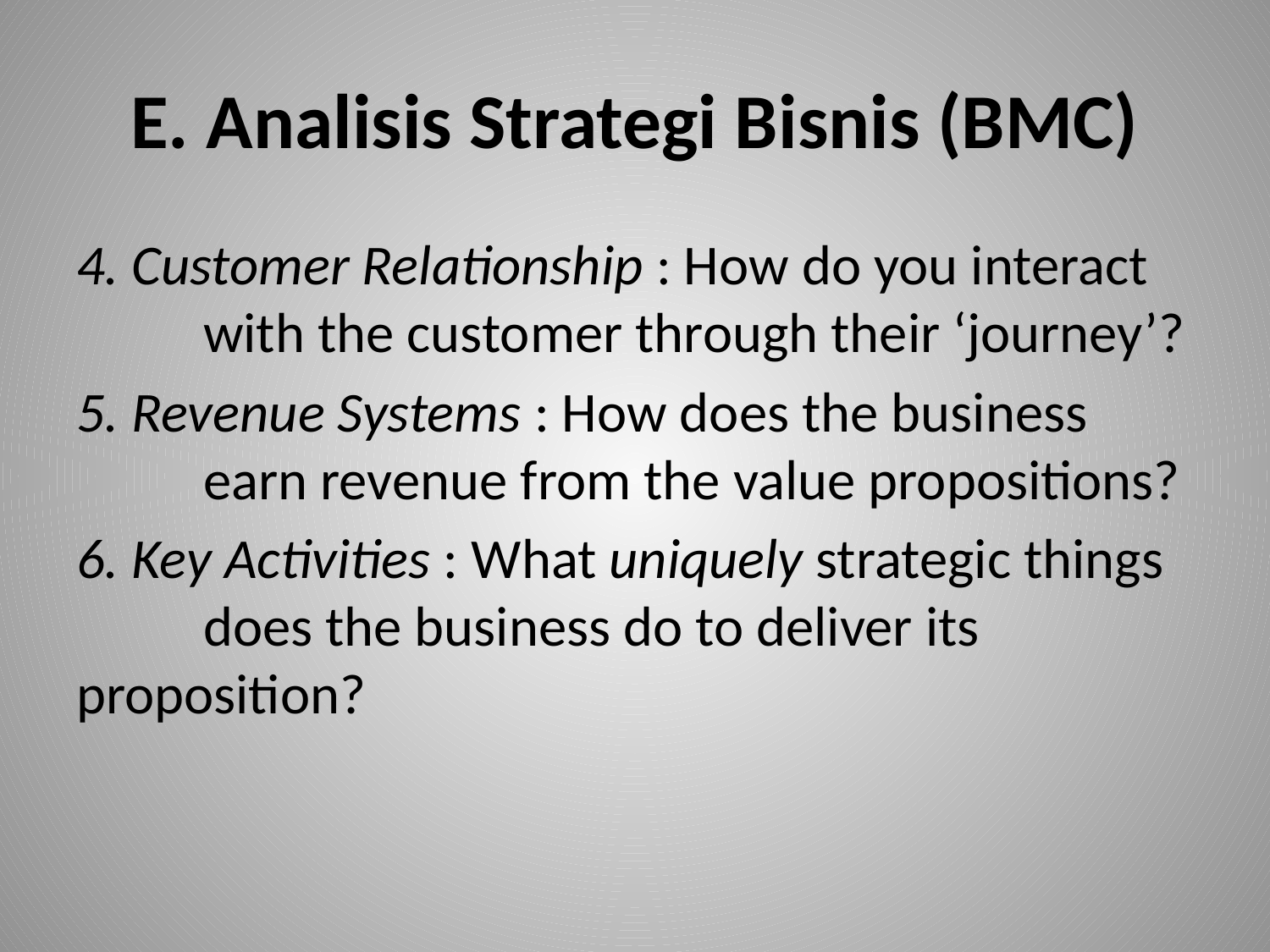

# E. Analisis Strategi Bisnis (BMC)
4. Customer Relationship : How do you interact 	with the customer through their ‘journey’?
5. Revenue Systems : How does the business 	earn revenue from the value propositions?
6. Key Activities : What uniquely strategic things 	does the business do to deliver its 	proposition?